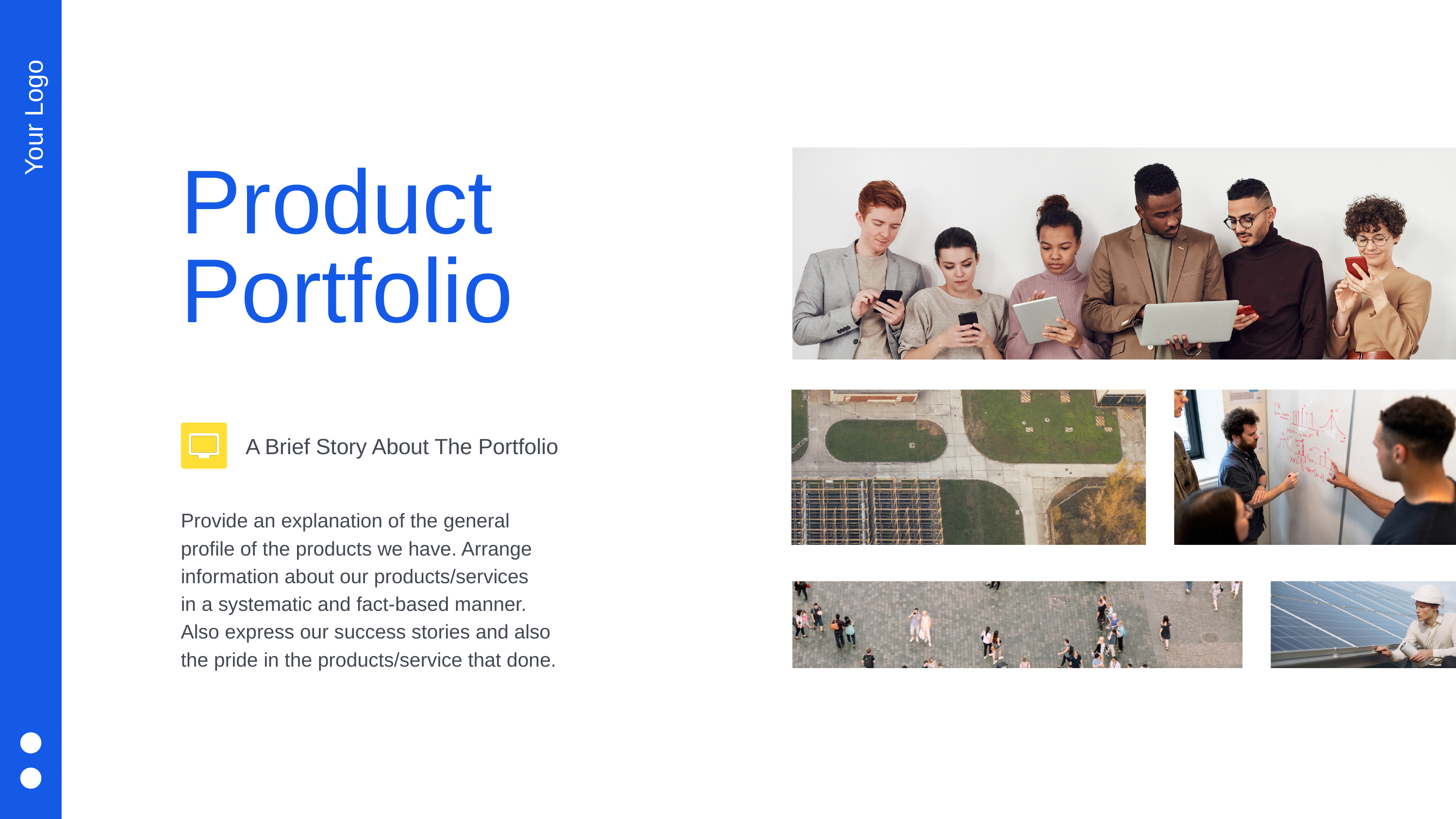

Your Logo

Product
Portfolio

A Brief Story About The Portfolio

Provide an explanation of the general
profile of the products we have. Arrange
information about our products/services
in a systematic and fact-based manner.
Also express our success stories and also
the pride in the products/service that done.